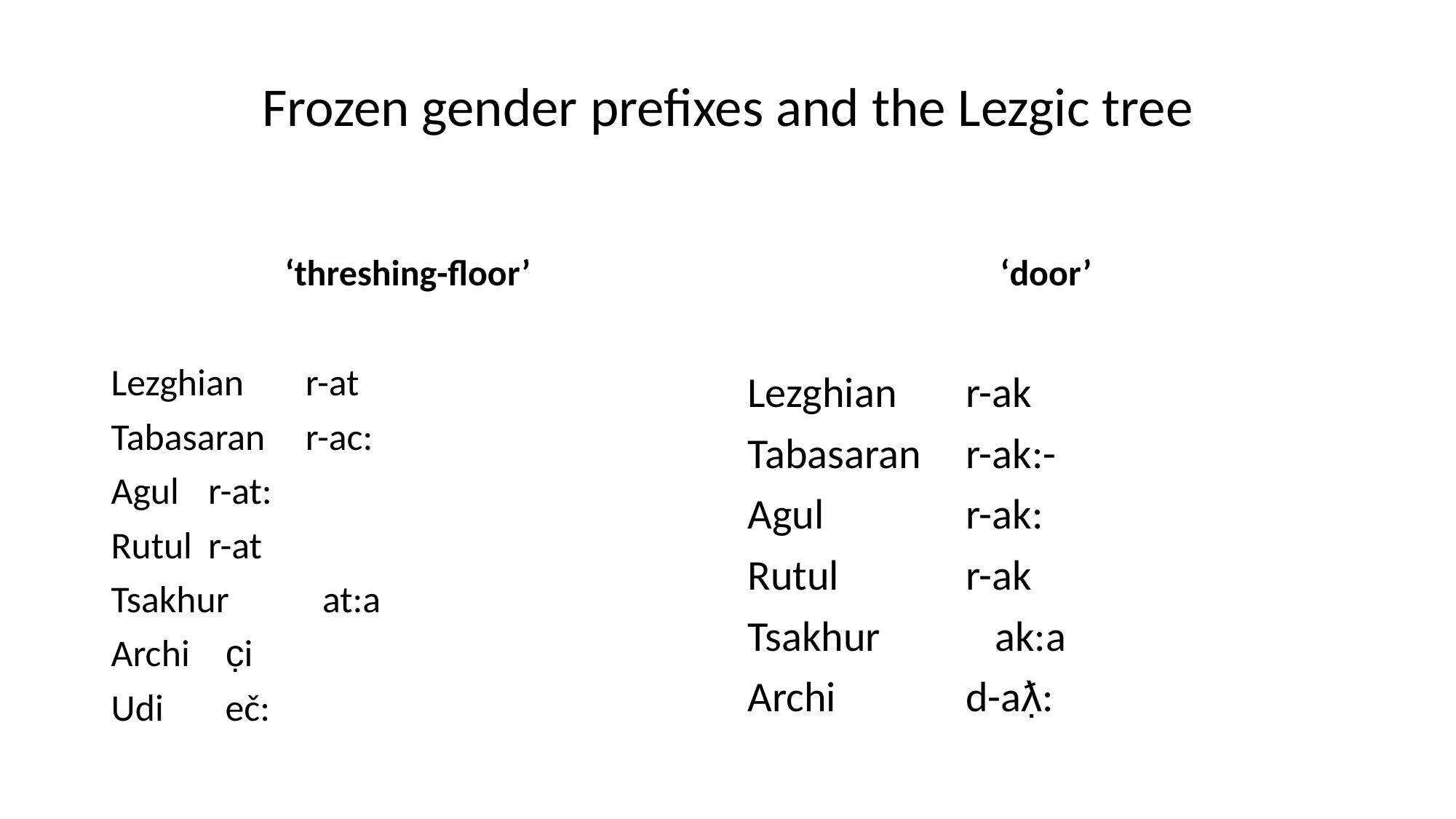

# Frozen gender prefixes and the Lezgic tree
‘threshing-floor’
‘door’

Lezghian	r-at
Tabasaran	r-ac:
Agul		r-at:
Rutul		r-at
Tsakhur	  at:a
Archi		  c̣i
Udi		  eč:

Lezghian	r-ak
Tabasaran	r-ak:-
Agul		r-ak:
Rutul		r-ak
Tsakhur	   ak:a
Archi		d-aƛ̣: